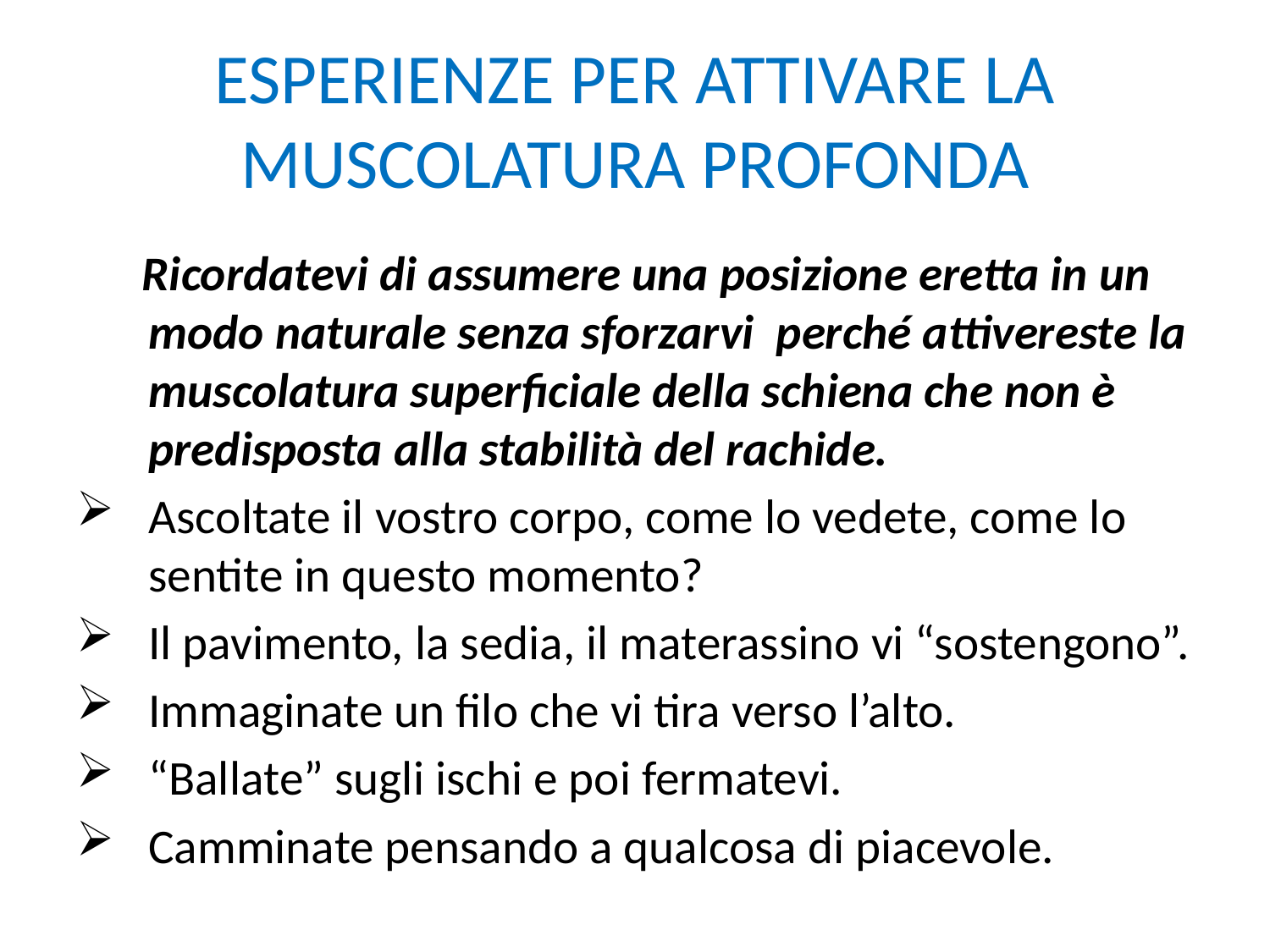

# ESPERIENZE PER ATTIVARE LA MUSCOLATURA PROFONDA
      Ricordatevi di assumere una posizione eretta in un modo naturale senza sforzarvi  perché attivereste la muscolatura superficiale della schiena che non è predisposta alla stabilità del rachide.
Ascoltate il vostro corpo, come lo vedete, come lo sentite in questo momento?
Il pavimento, la sedia, il materassino vi “sostengono”.
Immaginate un filo che vi tira verso l’alto.
“Ballate” sugli ischi e poi fermatevi.
Camminate pensando a qualcosa di piacevole.